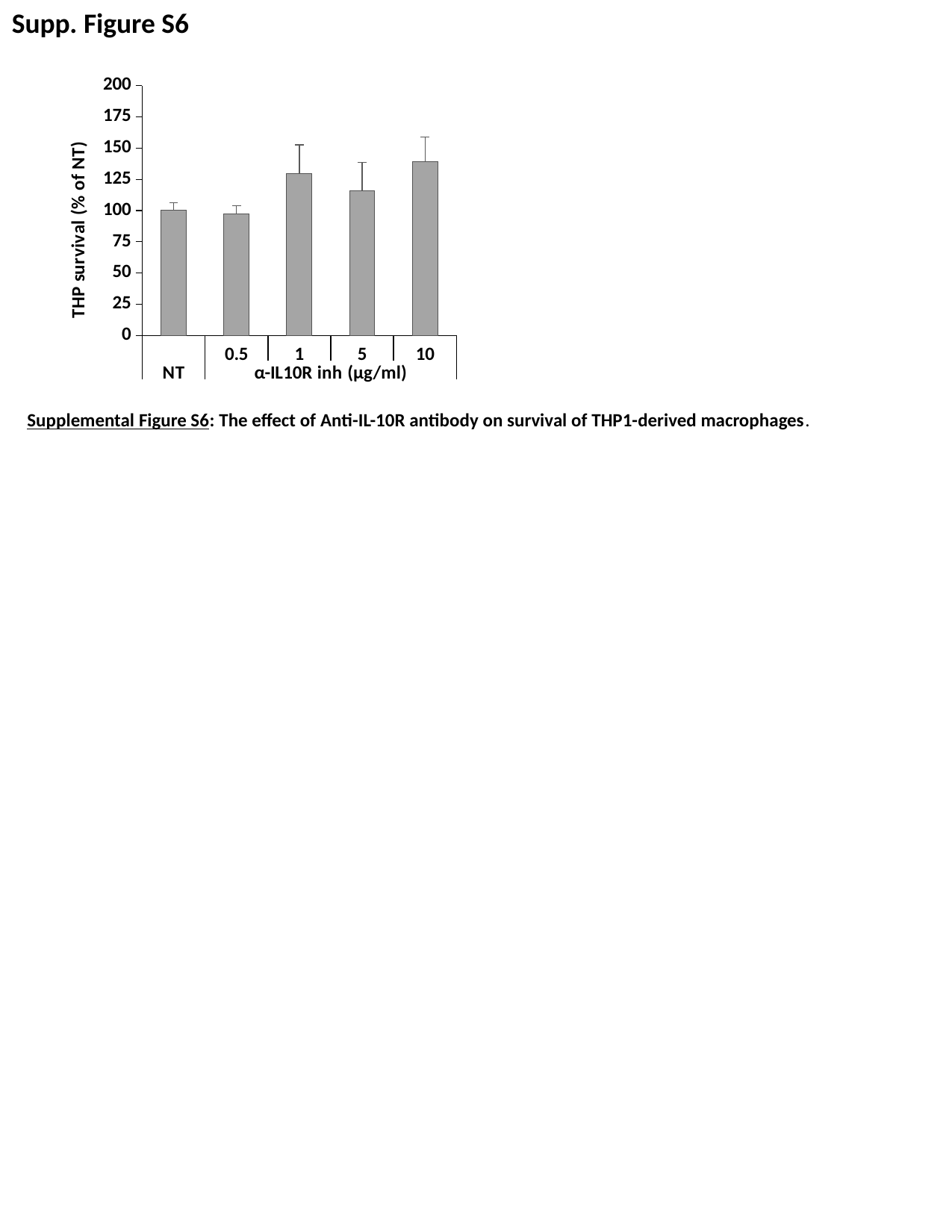

Supp. Figure S6

### Chart

| Category |  |
|---|---|
|  | 100.00000000000001 |
| 0.5 | 97.11755357756677 |
| 1 | 129.82564087975794 |
| 5 | 115.99169279241612 |
| 10 | 139.0867409797765 |
Supplemental Figure S6: The effect of Anti-IL-10R antibody on survival of THP1-derived macrophages.